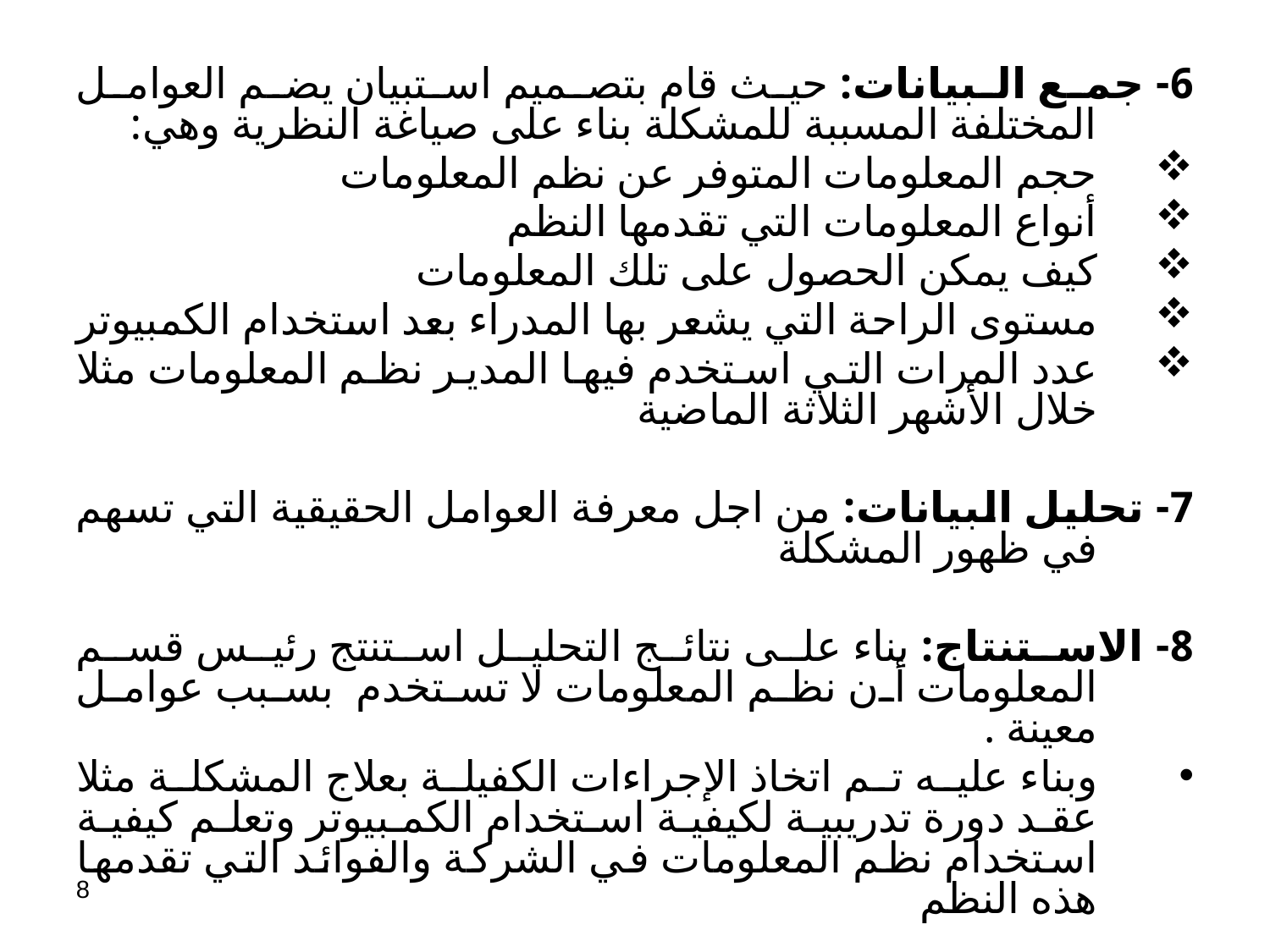

6- جمع البيانات: حيث قام بتصميم استبيان يضم العوامل المختلفة المسببة للمشكلة بناء على صياغة النظرية وهي:
حجم المعلومات المتوفر عن نظم المعلومات
أنواع المعلومات التي تقدمها النظم
كيف يمكن الحصول على تلك المعلومات
مستوى الراحة التي يشعر بها المدراء بعد استخدام الكمبيوتر
عدد المرات التي استخدم فيها المدير نظم المعلومات مثلا خلال الأشهر الثلاثة الماضية

7- تحليل البيانات: من اجل معرفة العوامل الحقيقية التي تسهم في ظهور المشكلة

8- الاستنتاج: بناء على نتائج التحليل استنتج رئيس قسم المعلومات أن نظم المعلومات لا تستخدم  بسبب عوامل معينة .
وبناء عليه تم اتخاذ الإجراءات الكفيلة بعلاج المشكلة مثلا عقد دورة تدريبية لكيفية استخدام الكمبيوتر وتعلم كيفية استخدام نظم المعلومات في الشركة والفوائد التي تقدمها هذه النظم

8